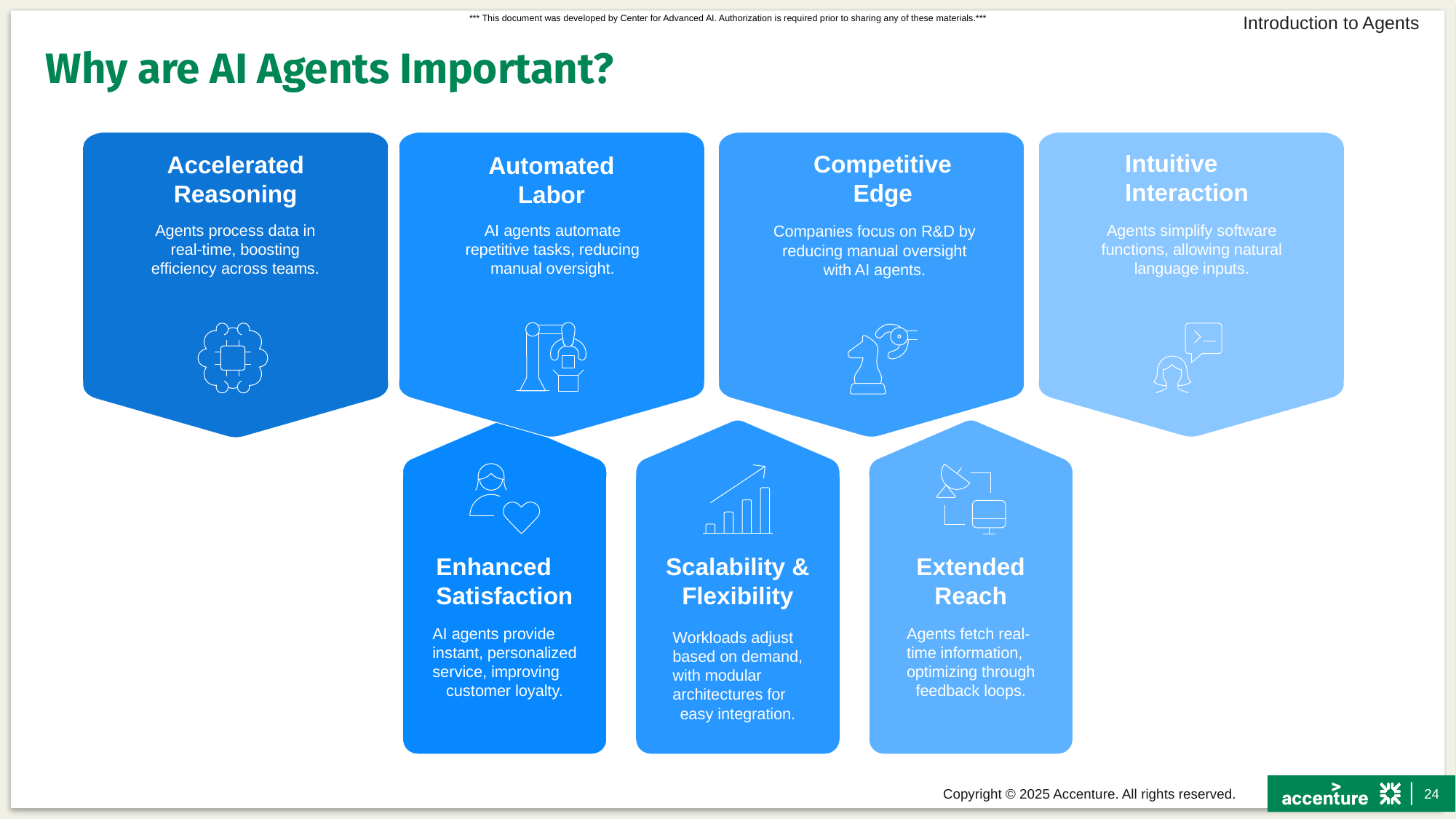

# Why are AI Agents Important?

Intuitive
Interaction
Competitive
Edge
Accelerated
Reasoning
Automated
Labor
Agents process data in real-time, boosting efficiency across teams.
AI agents automate repetitive tasks, reducing manual oversight.
Agents simplify software functions, allowing natural language inputs.
Companies focus on R&D by reducing manual oversight with AI agents.

Enhanced
Satisfaction
Scalability &
Flexibility
Extended
Reach
AI agents provide
instant, personalized
service, improving
customer loyalty.
Agents fetch real-
time information,
optimizing through
feedback loops.
Workloads adjust
based on demand,
with modular
architectures for
easy integration.